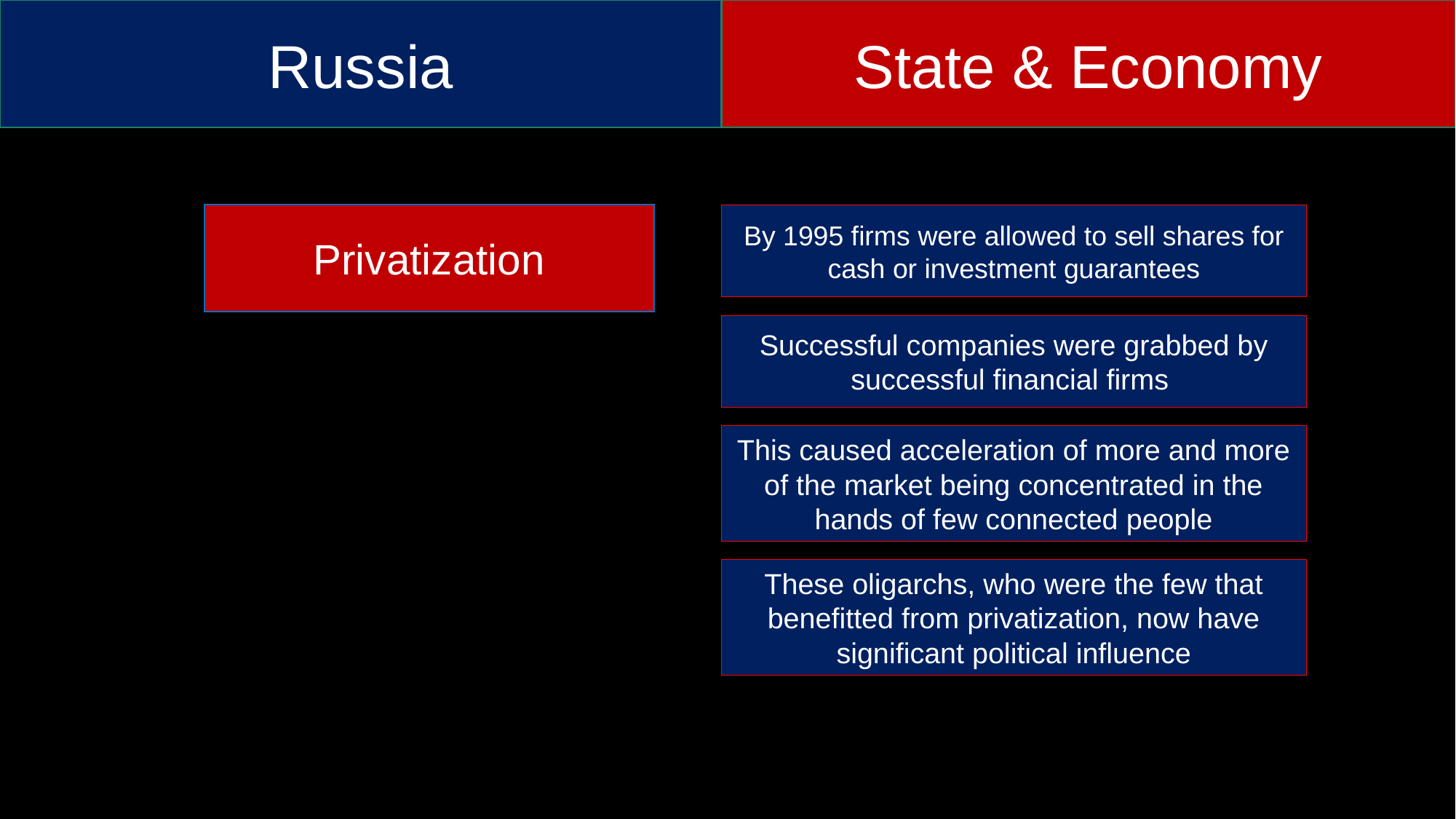

Russia
State & Economy
Privatization
By 1995 firms were allowed to sell shares for cash or investment guarantees
Successful companies were grabbed by successful financial firms
This caused acceleration of more and more of the market being concentrated in the hands of few connected people
These oligarchs, who were the few that benefitted from privatization, now have significant political influence